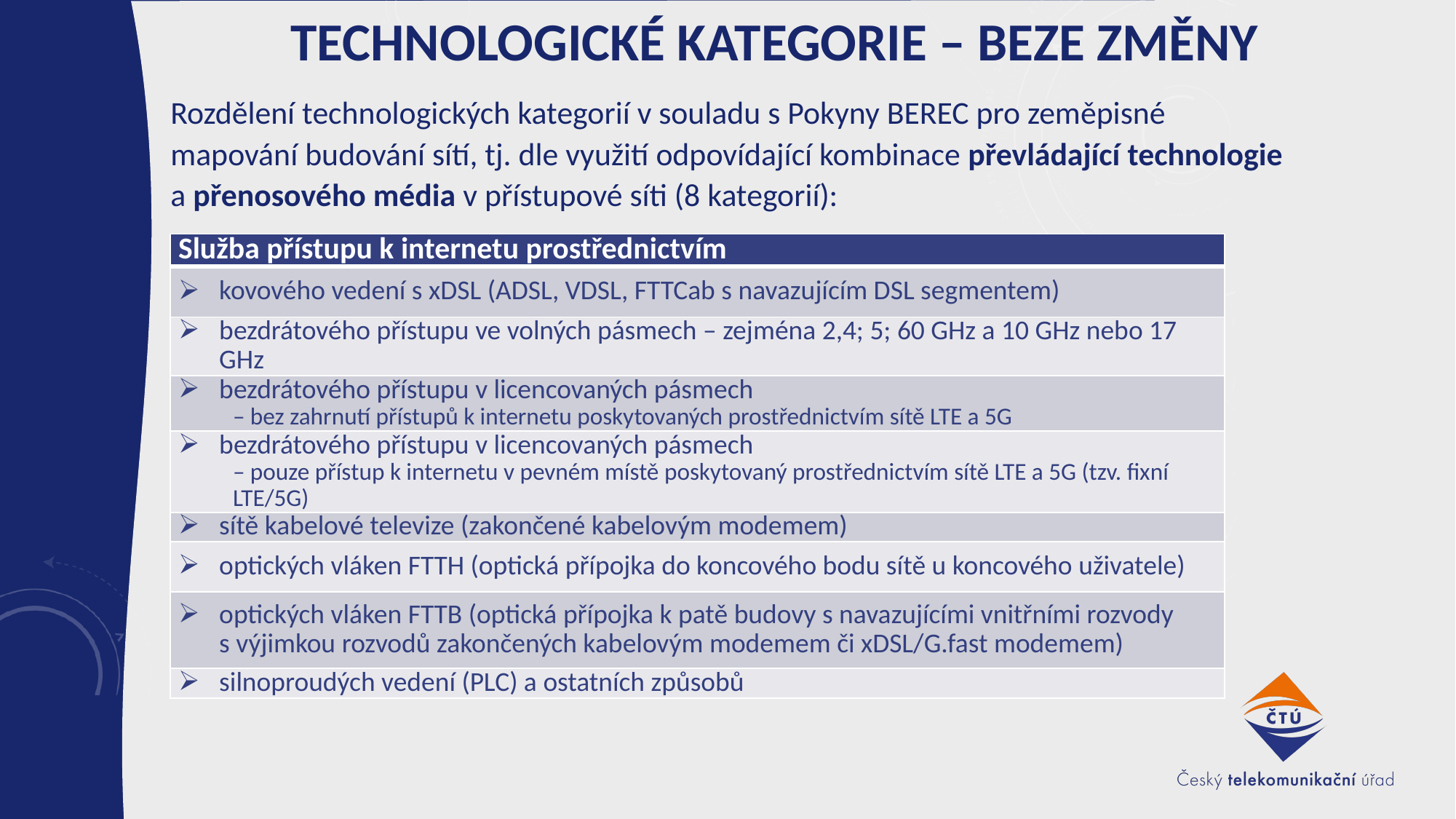

10
# technologické kategorie – beze změny
Rozdělení technologických kategorií v souladu s Pokyny BEREC pro zeměpisné mapování budování sítí, tj. dle využití odpovídající kombinace převládající technologie a přenosového média v přístupové síti (8 kategorií):
| Služba přístupu k internetu prostřednictvím |
| --- |
| kovového vedení s xDSL (ADSL, VDSL, FTTCab s navazujícím DSL segmentem) |
| bezdrátového přístupu ve volných pásmech – zejména 2,4; 5; 60 GHz a 10 GHz nebo 17 GHz |
| bezdrátového přístupu v licencovaných pásmech – bez zahrnutí přístupů k internetu poskytovaných prostřednictvím sítě LTE a 5G |
| bezdrátového přístupu v licencovaných pásmech – pouze přístup k internetu v pevném místě poskytovaný prostřednictvím sítě LTE a 5G (tzv. fixní LTE/5G) |
| sítě kabelové televize (zakončené kabelovým modemem) |
| optických vláken FTTH (optická přípojka do koncového bodu sítě u koncového uživatele) |
| optických vláken FTTB (optická přípojka k patě budovy s navazujícími vnitřními rozvody s výjimkou rozvodů zakončených kabelovým modemem či xDSL/G.fast modemem) |
| silnoproudých vedení (PLC) a ostatních způsobů |